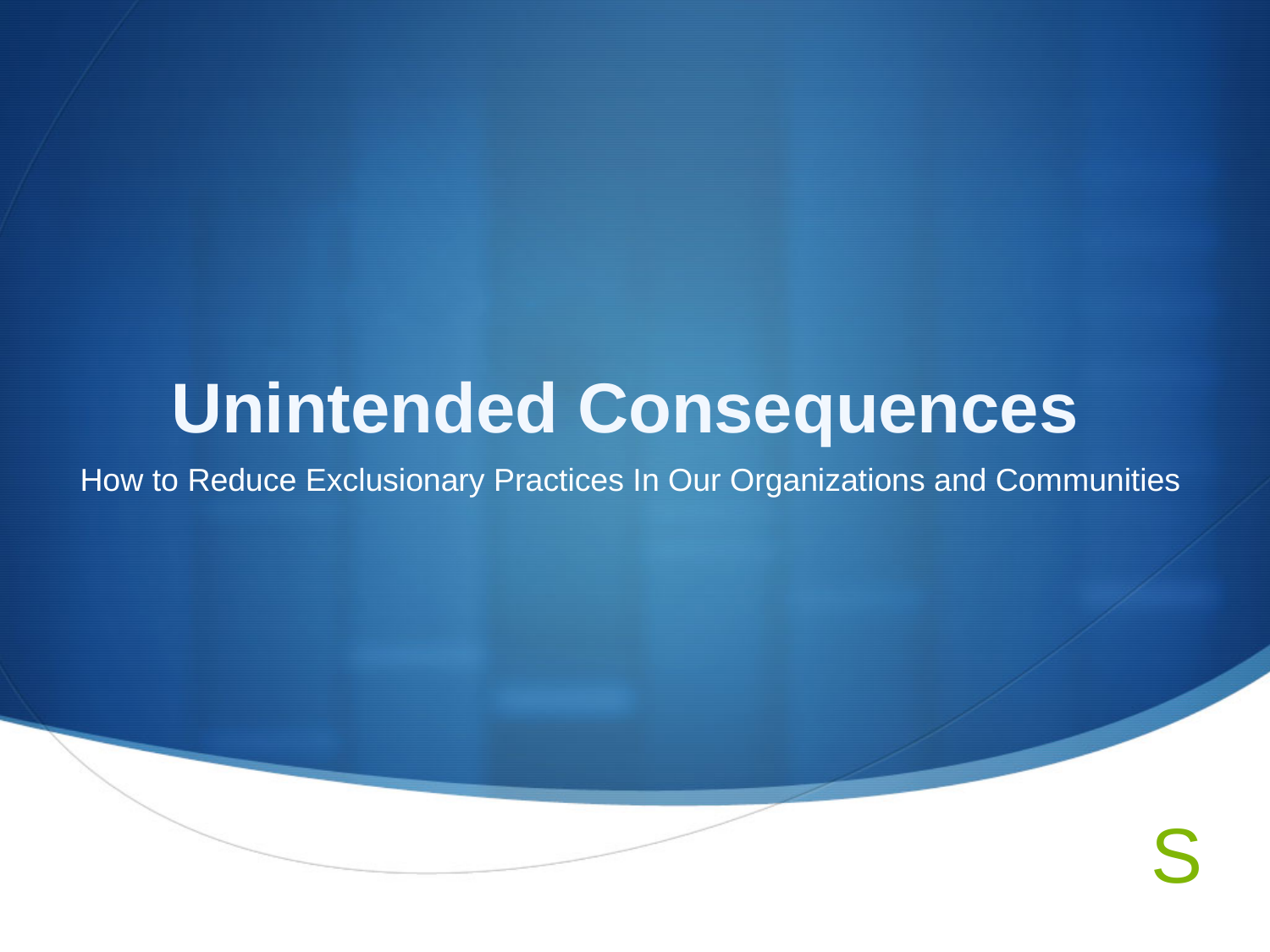

# Unintended Consequences
How to Reduce Exclusionary Practices In Our Organizations and Communities